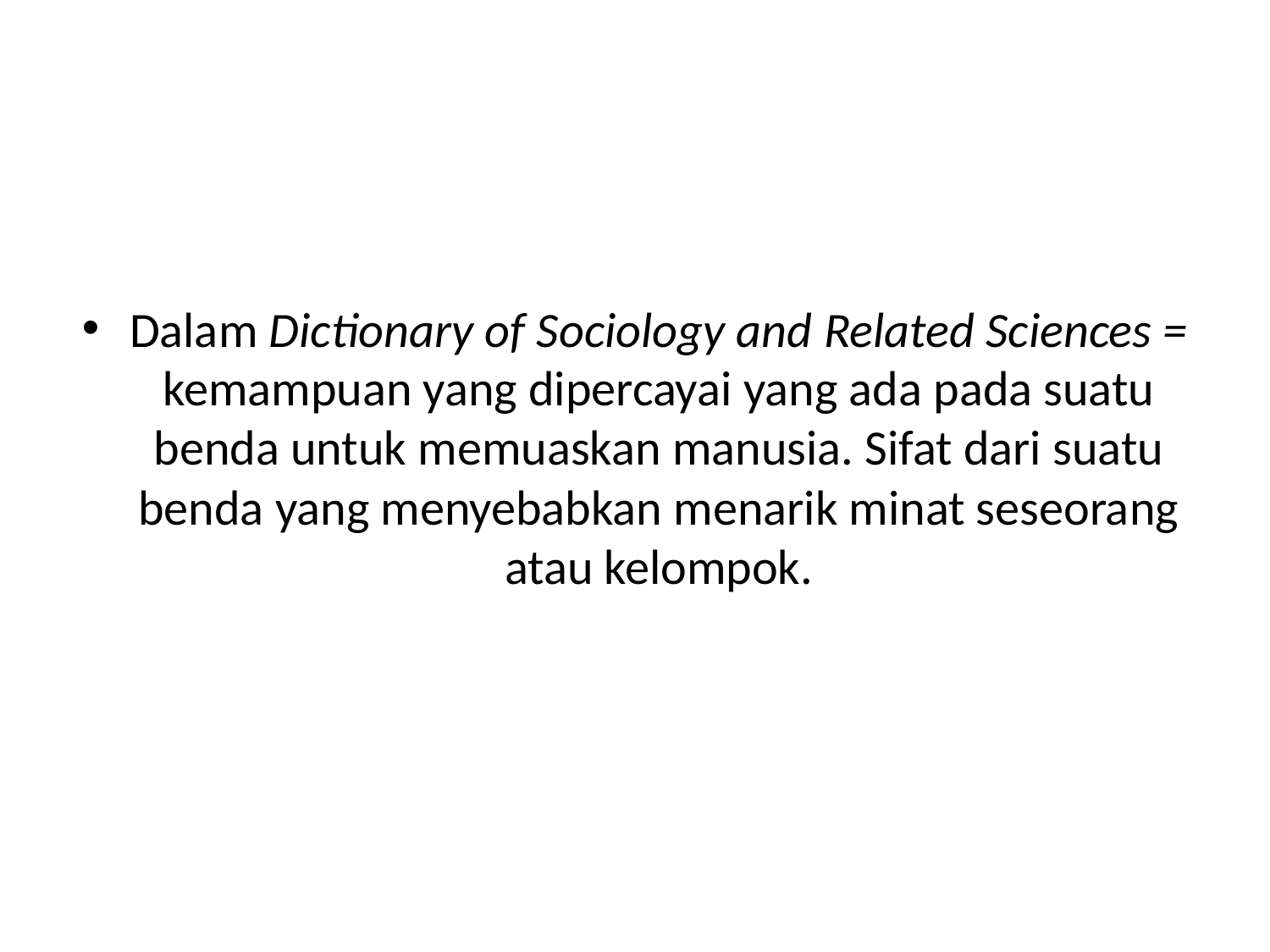

#

Dalam Dictionary of Sociology and Related Sciences = kemampuan yang dipercayai yang ada pada suatu benda untuk memuaskan manusia. Sifat dari suatu benda yang menyebabkan menarik minat seseorang atau kelompok.